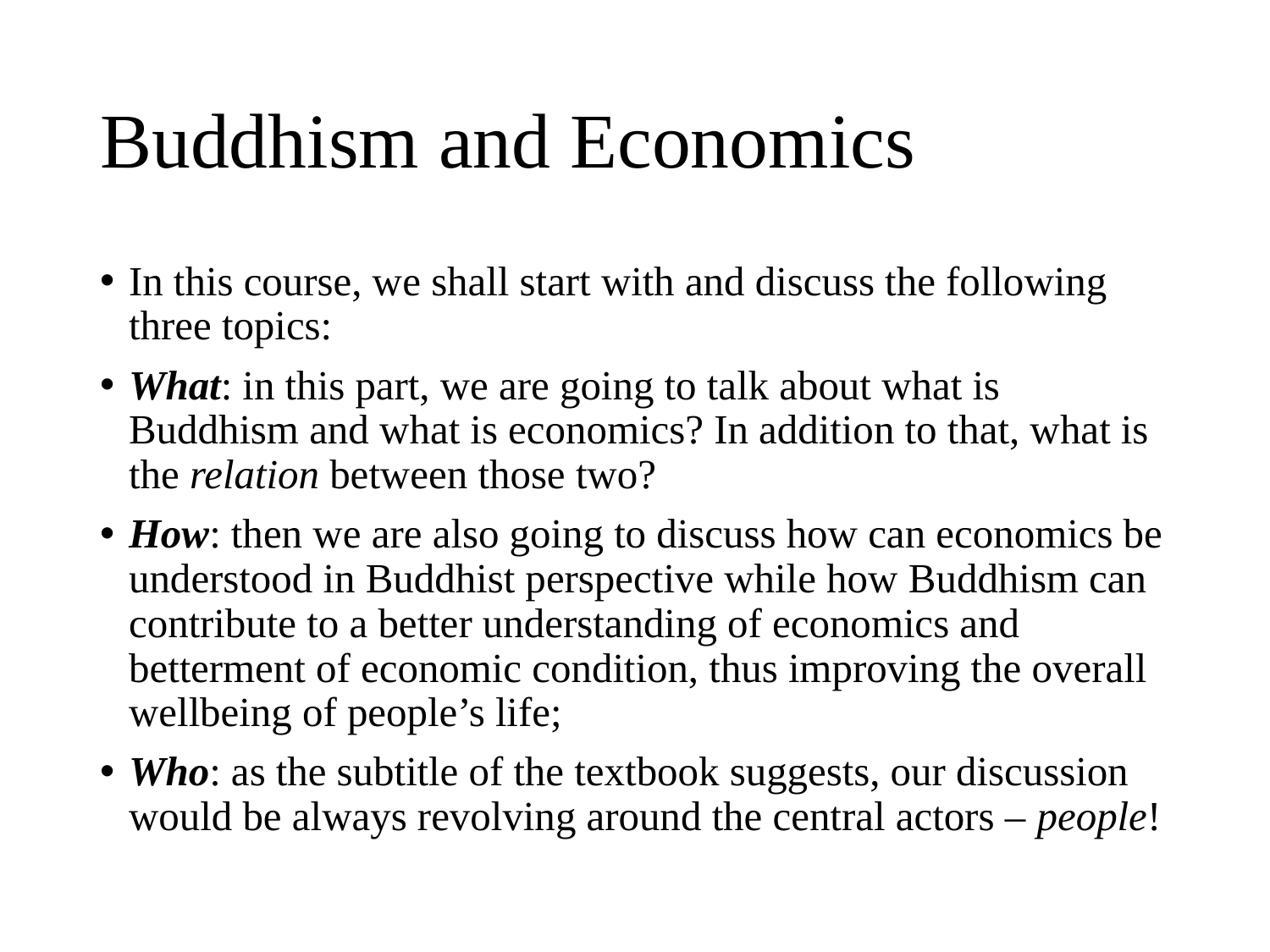

# Buddhism and Economics
In this course, we shall start with and discuss the following three topics:
What: in this part, we are going to talk about what is Buddhism and what is economics? In addition to that, what is the relation between those two?
How: then we are also going to discuss how can economics be understood in Buddhist perspective while how Buddhism can contribute to a better understanding of economics and betterment of economic condition, thus improving the overall wellbeing of people’s life;
Who: as the subtitle of the textbook suggests, our discussion would be always revolving around the central actors – people!